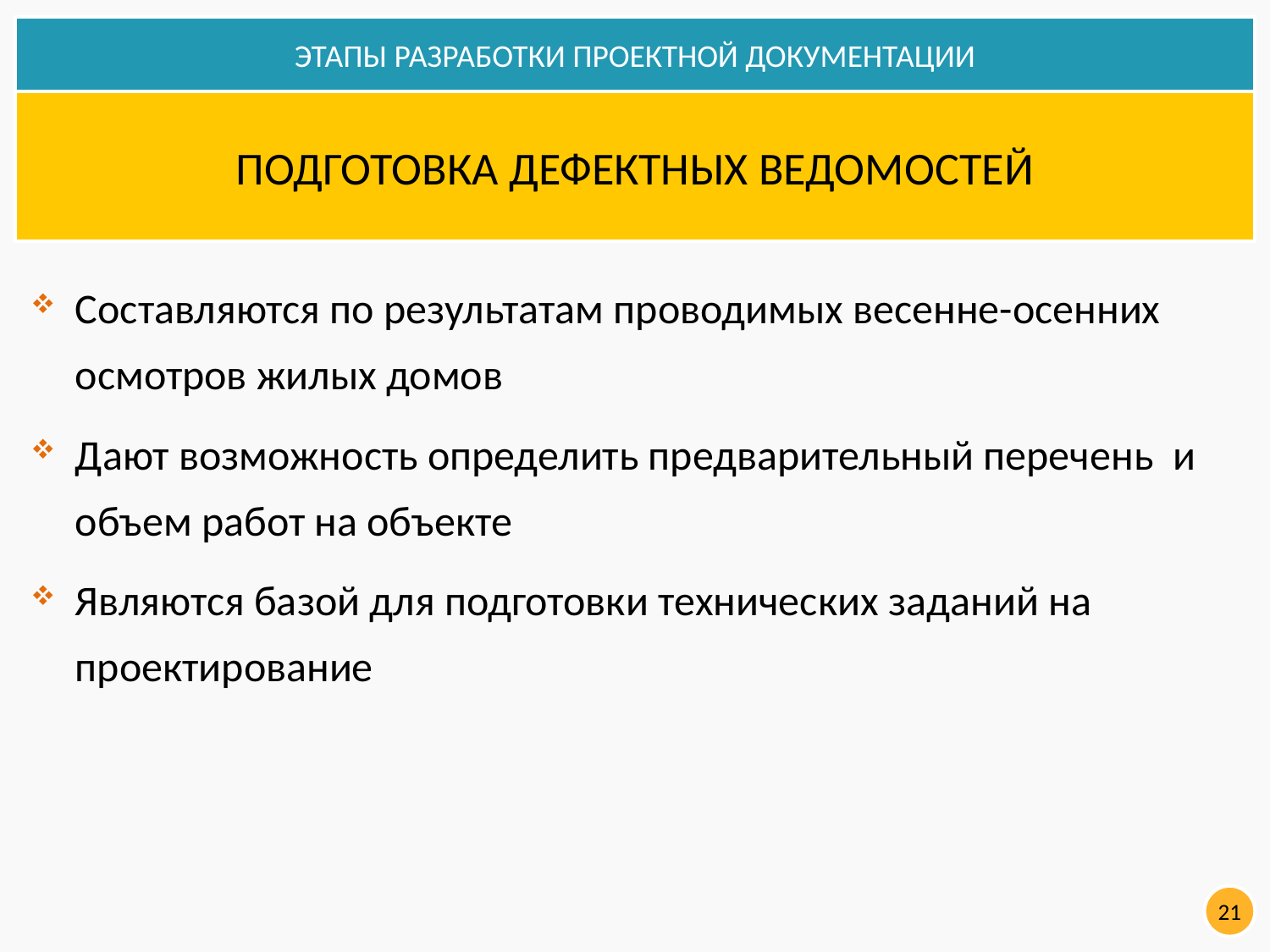

ЭТАПЫ РАЗРАБОТКИ ПРОЕКТНОЙ ДОКУМЕНТАЦИИ
ПОДГОТОВКА ДЕФЕКТНЫХ ВЕДОМОСТЕЙ
Составляются по результатам проводимых весенне-осенних осмотров жилых домов
Дают возможность определить предварительный перечень  и объем работ на объекте
Являются базой для подготовки технических заданий на проектирование
21